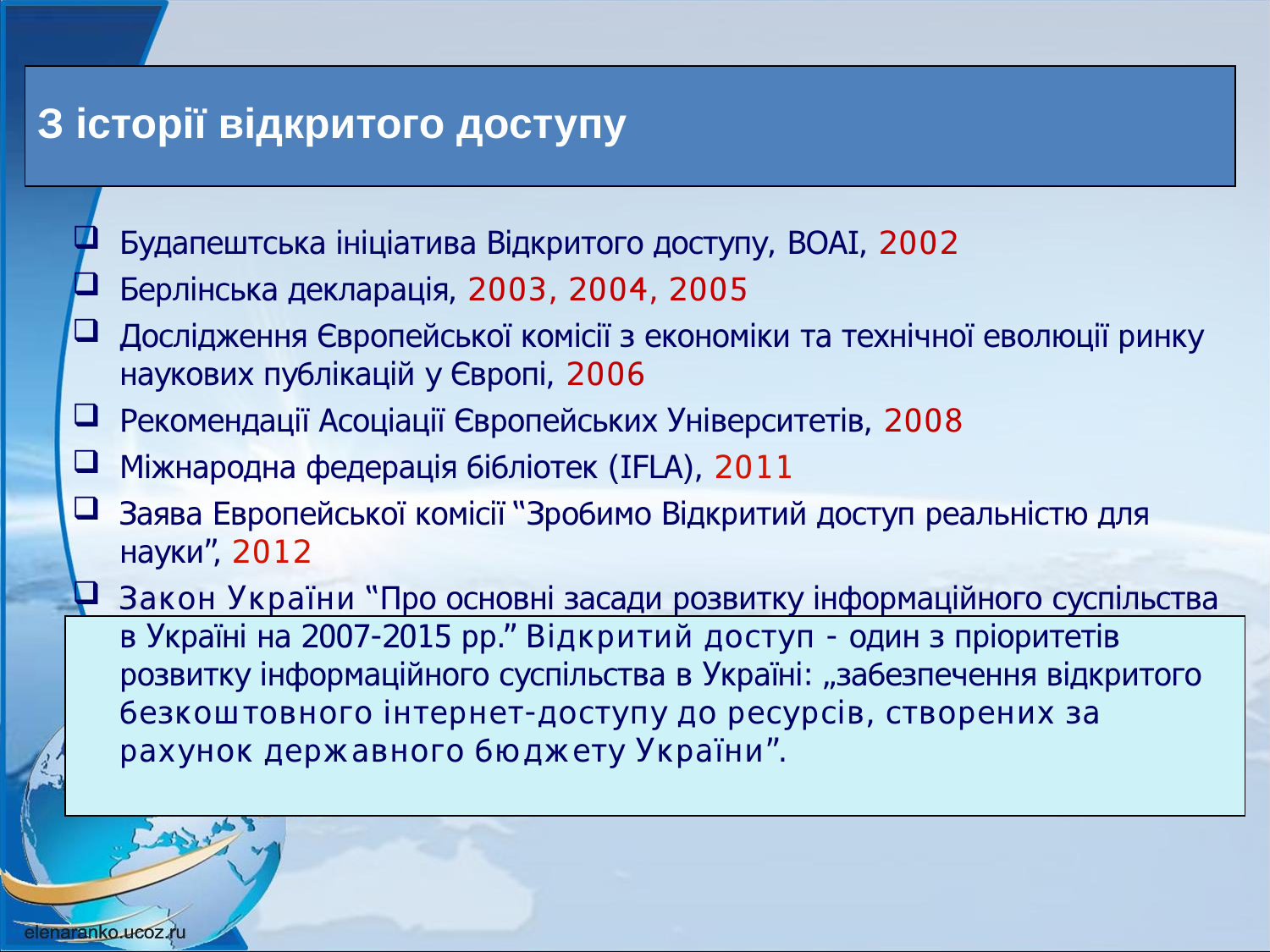

З історії відкритого доступу

Будапештська ініціатива Відкритого доступу, BOAI, 2002
Берлінська декларація, 2003, 2004, 2005
Дослідження Європейської комісії з економіки та технічної еволюції ринку наукових публікацій у Європі, 2006
Рекомендації Асоціації Європейських Університетів, 2008
Міжнародна федерація бібліотек (IFLA), 2011
Заява Европейської комісії “Зробимо Відкритий доступ реальністю для науки”, 2012
Закон України “Про основні засади розвитку інформаційного суспільства в Україні на 2007-2015 рр.” Відкритий доступ - один з пріоритетів розвитку інформаційного суспільства в Україні: „забезпечення відкритого безкоштовного інтернет-доступу до ресурсів, створених за рахунок державного бюджету України”.